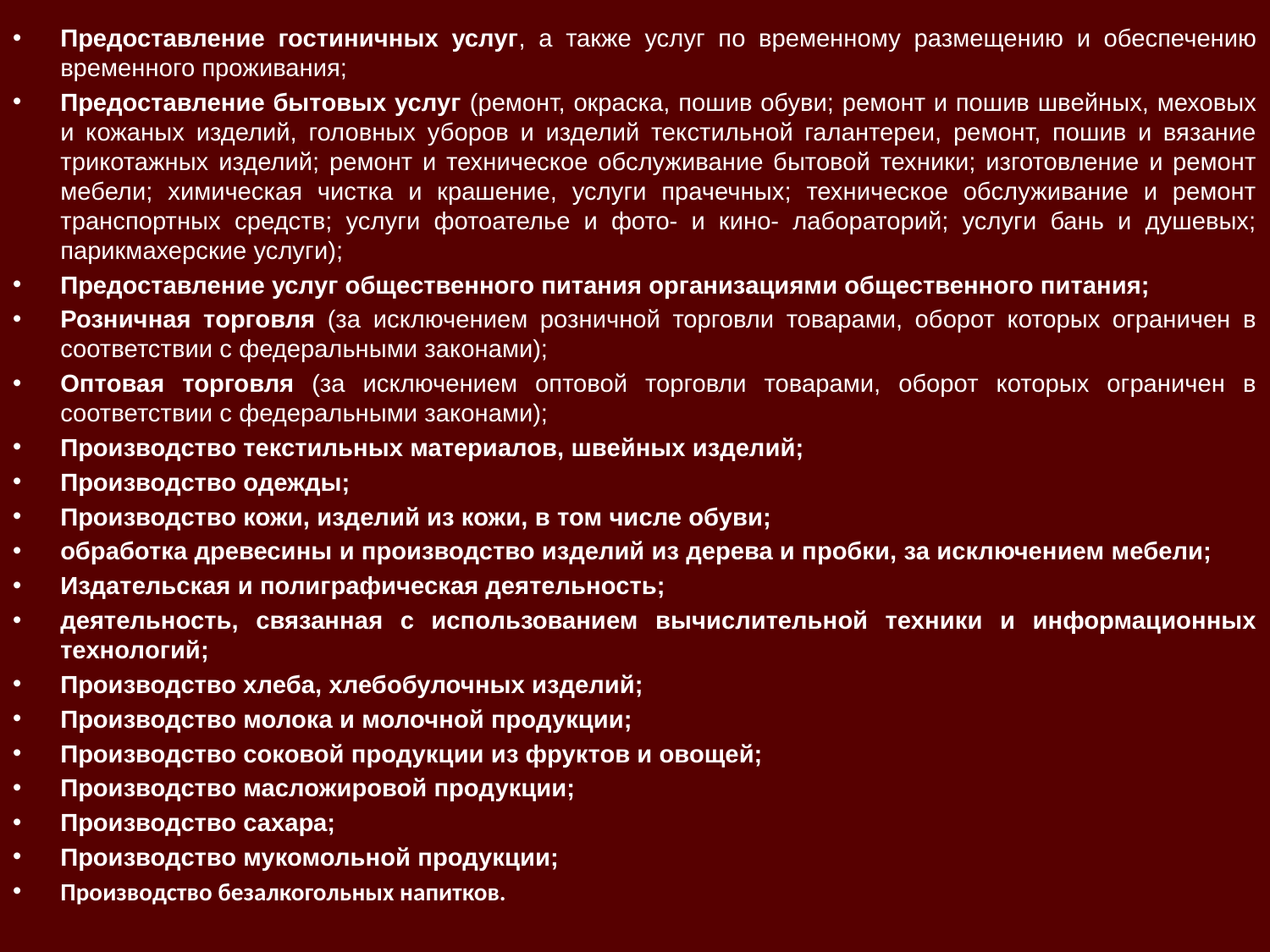

#
Предоставление гостиничных услуг, а также услуг по временному размещению и обеспечению временного проживания;
Предоставление бытовых услуг (ремонт, окраска, пошив обуви; ремонт и пошив швейных, меховых и кожаных изделий, головных уборов и изделий текстильной галантереи, ремонт, пошив и вязание трикотажных изделий; ремонт и техническое обслуживание бытовой техники; изготовление и ремонт мебели; химическая чистка и крашение, услуги прачечных; техническое обслуживание и ремонт транспортных средств; услуги фотоателье и фото- и кино- лабораторий; услуги бань и душевых; парикмахерские услуги);
Предоставление услуг общественного питания организациями общественного питания;
Розничная торговля (за исключением розничной торговли товарами, оборот которых ограничен в соответствии с федеральными законами);
Оптовая торговля (за исключением оптовой торговли товарами, оборот которых ограничен в соответствии с федеральными законами);
Производство текстильных материалов, швейных изделий;
Производство одежды;
Производство кожи, изделий из кожи, в том числе обуви;
обработка древесины и производство изделий из дерева и пробки, за исключением мебели;
Издательская и полиграфическая деятельность;
деятельность, связанная с использованием вычислительной техники и информационных технологий;
Производство хлеба, хлебобулочных изделий;
Производство молока и молочной продукции;
Производство соковой продукции из фруктов и овощей;
Производство масложировой продукции;
Производство сахара;
Производство мукомольной продукции;
Производство безалкогольных напитков.